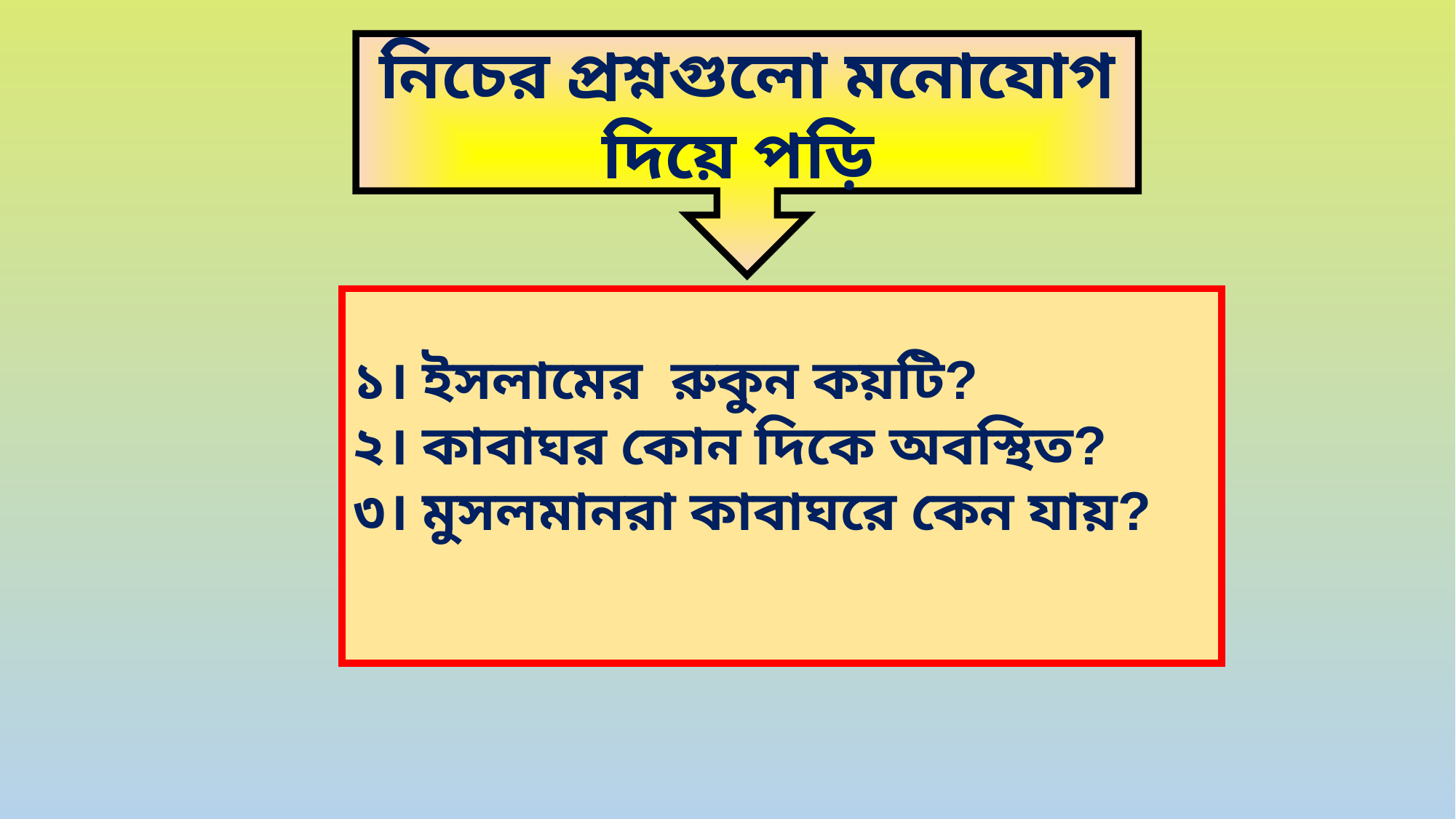

নিচের প্রশ্নগুলো মনোযোগ দিয়ে পড়ি
১। ইসলামের  রুকুন কয়টি?
২। কাবাঘর কোন দিকে অবস্থিত?
৩। মুসলমানরা কাবাঘরে কেন যায়?